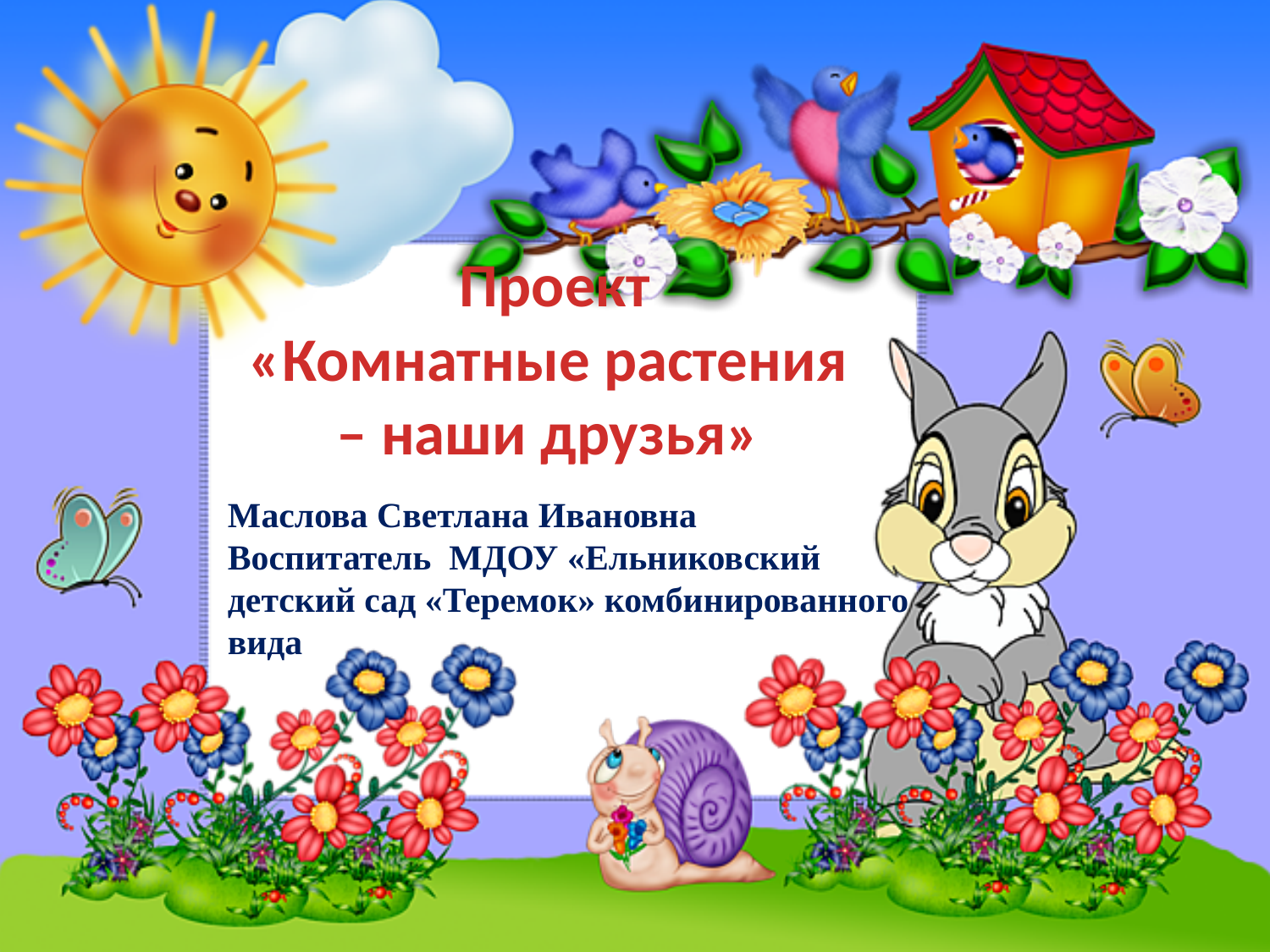

# Проект «Комнатные растения – наши друзья»
Маслова Светлана Ивановна
Воспитатель  МДОУ «Ельниковский детский сад «Теремок» комбинированного вида